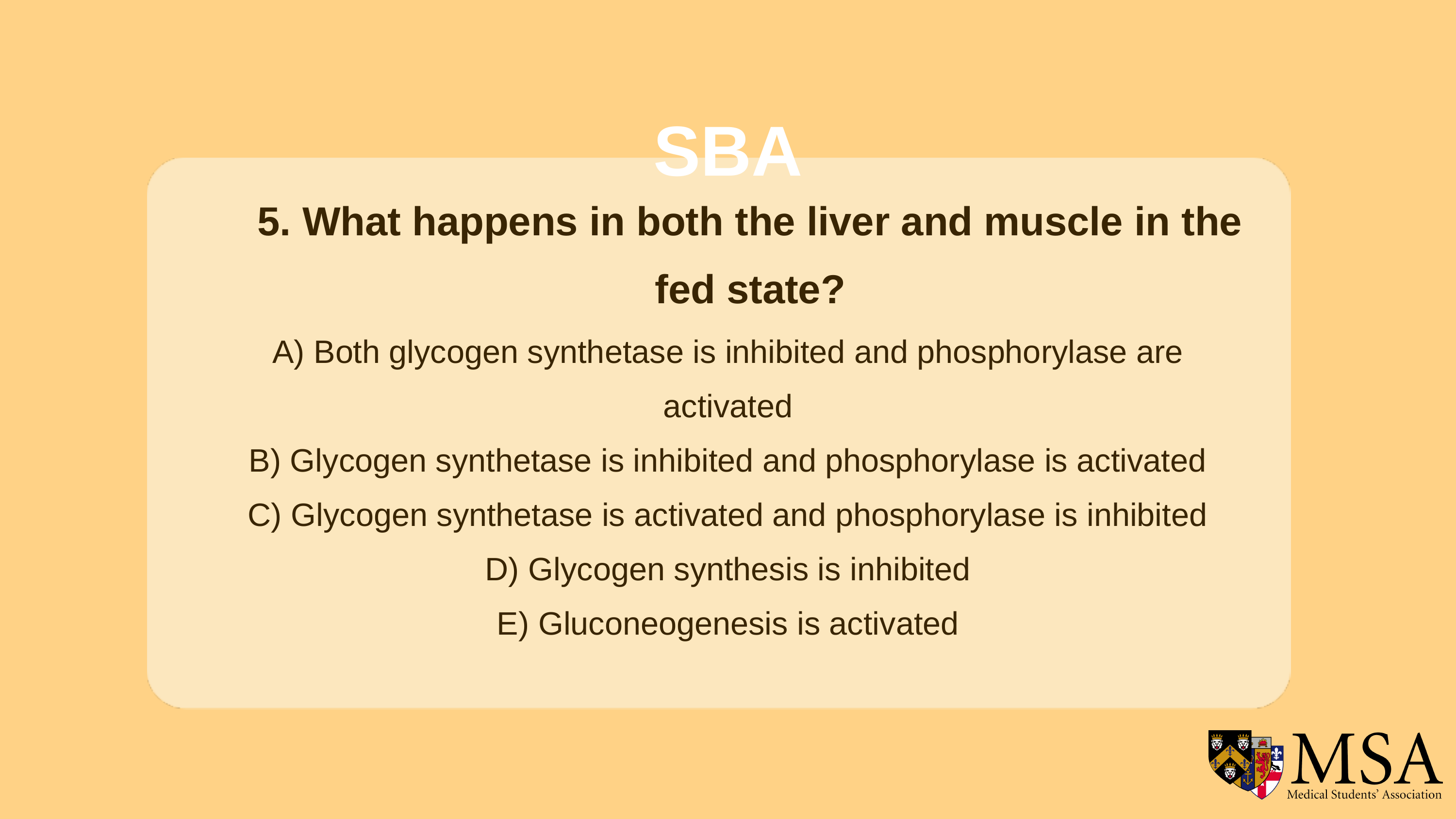

SBA

5. What happens in both the liver and muscle in the fed state?
A) Both glycogen synthetase is inhibited and phosphorylase are activated
B) Glycogen synthetase is inhibited and phosphorylase is activated
C) Glycogen synthetase is activated and phosphorylase is inhibited
D) Glycogen synthesis is inhibited
E) Gluconeogenesis is activated